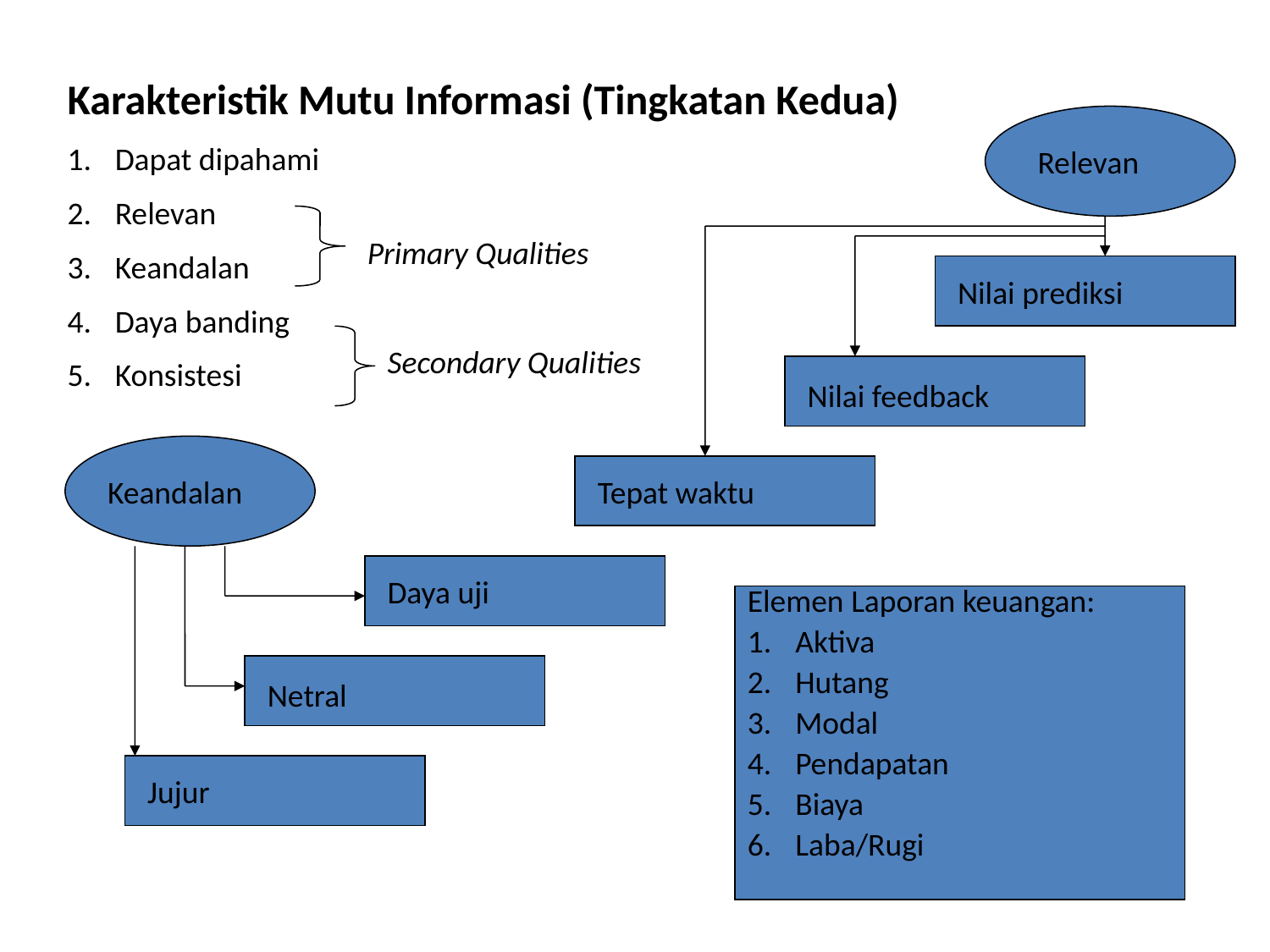

Karakteristik Mutu Informasi (Tingkatan Kedua)
Dapat dipahami
Relevan
Keandalan
Daya banding
Konsistesi

Relevan

Primary Qualities

Nilai prediksi

Secondary Qualities

Nilai feedback

Keandalan

Tepat waktu

Daya uji

Elemen Laporan keuangan:
Aktiva
Hutang
Modal
Pendapatan
Biaya
Laba/Rugi

Netral

Jujur